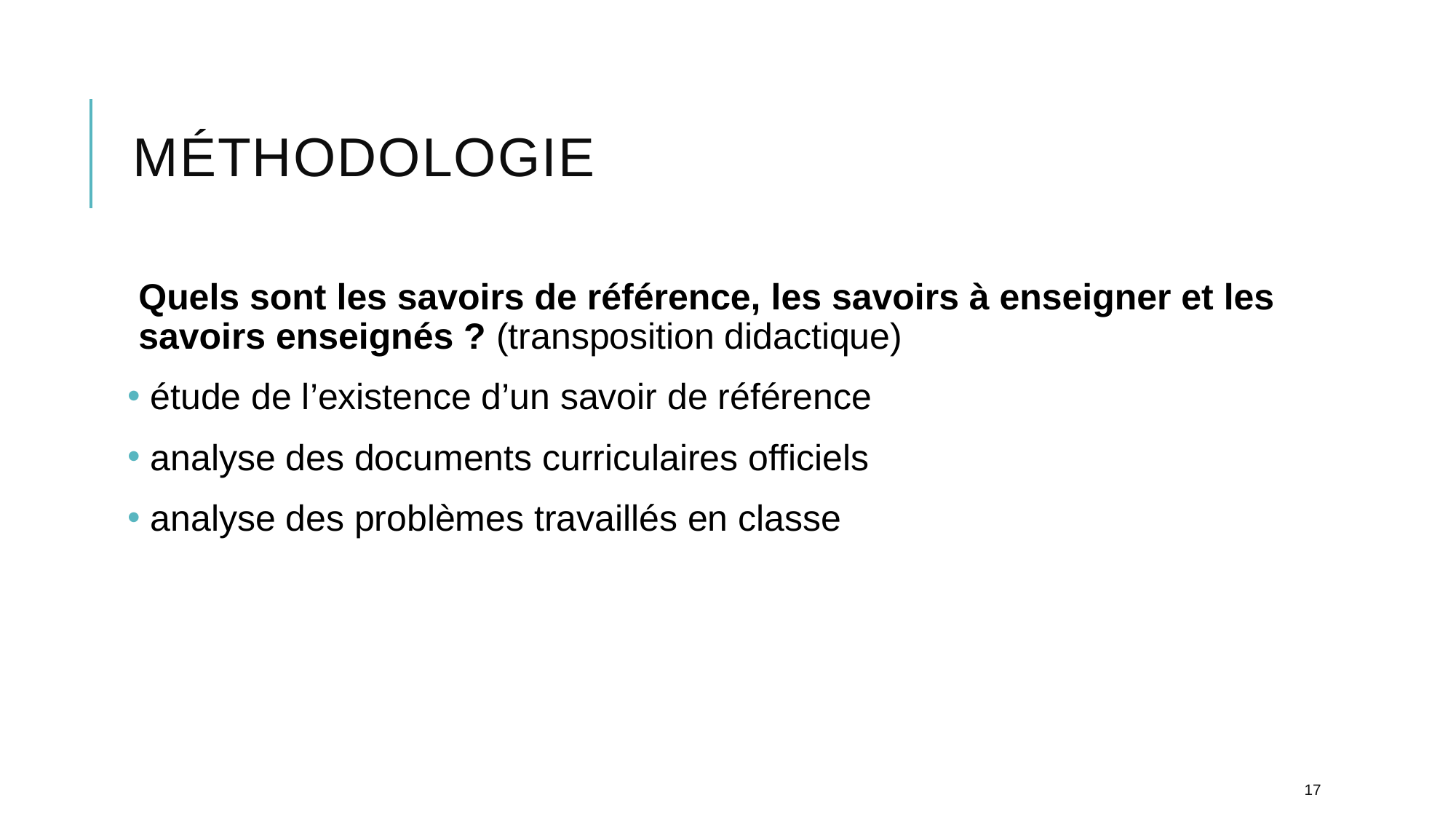

# Méthodologie
Quels sont les savoirs de référence, les savoirs à enseigner et les savoirs enseignés ? (transposition didactique)
 étude de l’existence d’un savoir de référence
 analyse des documents curriculaires officiels
 analyse des problèmes travaillés en classe
17